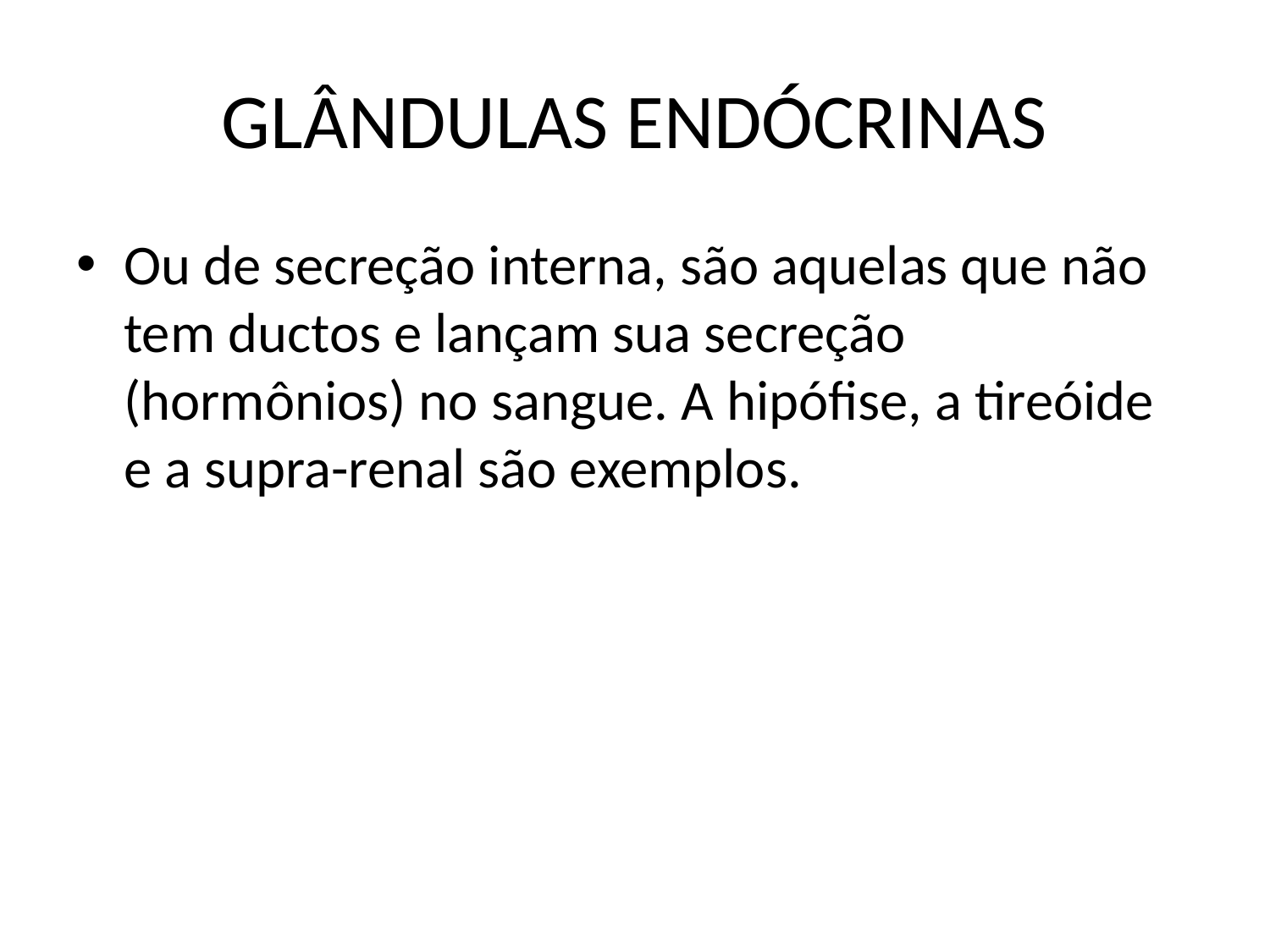

# GLÂNDULAS ENDÓCRINAS
Ou de secreção interna, são aquelas que não tem ductos e lançam sua secreção (hormônios) no sangue. A hipófise, a tireóide e a supra-renal são exemplos.